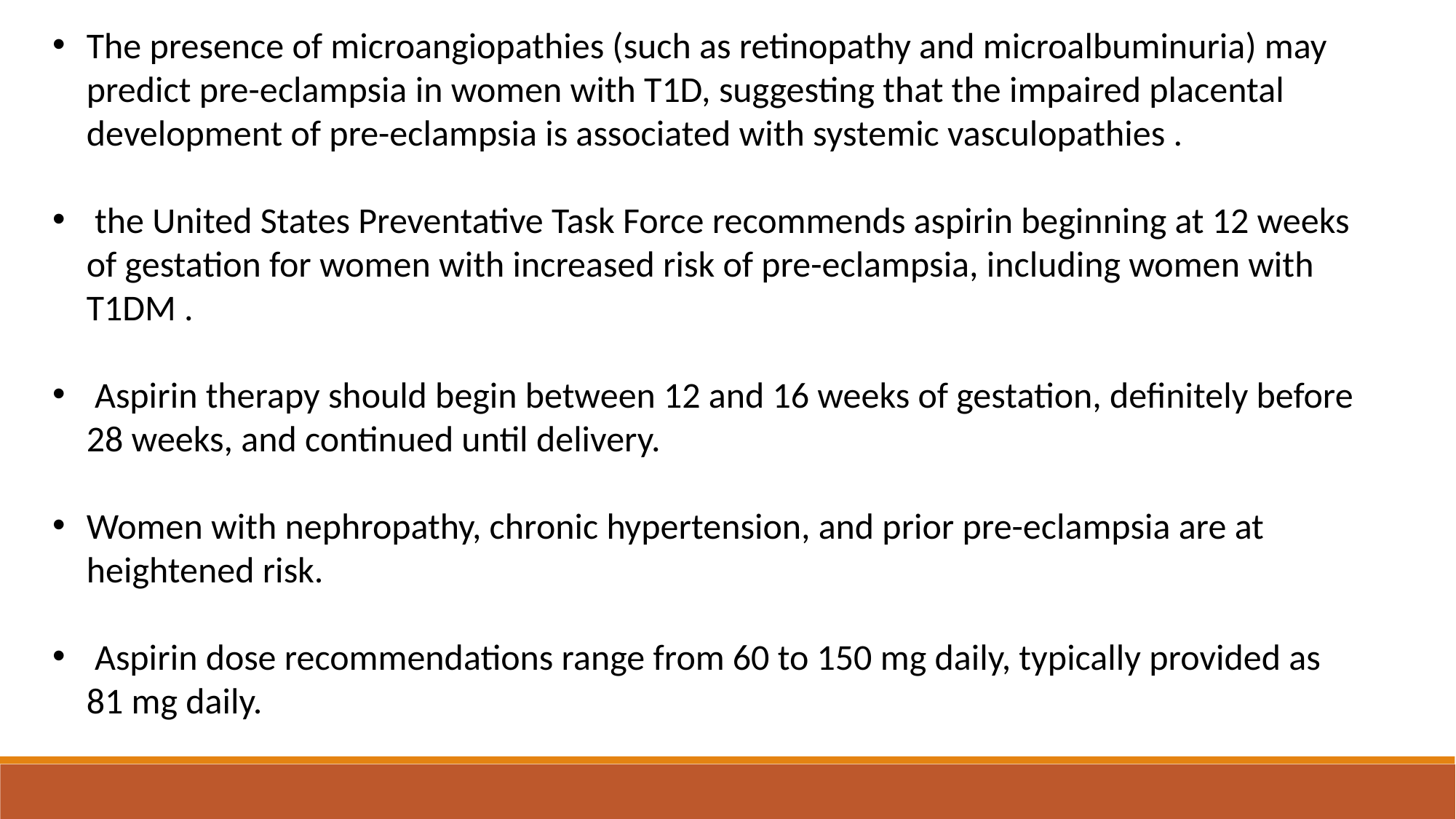

The presence of microangiopathies (such as retinopathy and microalbuminuria) may predict pre-eclampsia in women with T1D, suggesting that the impaired placental development of pre-eclampsia is associated with systemic vasculopathies .

 the United States Preventative Task Force recommends aspirin beginning at 12 weeks of gestation for women with increased risk of pre-eclampsia, including women with T1DM .

 Aspirin therapy should begin between 12 and 16 weeks of gestation, definitely before 28 weeks, and continued until delivery.

Women with nephropathy, chronic hypertension, and prior pre-eclampsia are at heightened risk.

 Aspirin dose recommendations range from 60 to 150 mg daily, typically provided as 81 mg daily.